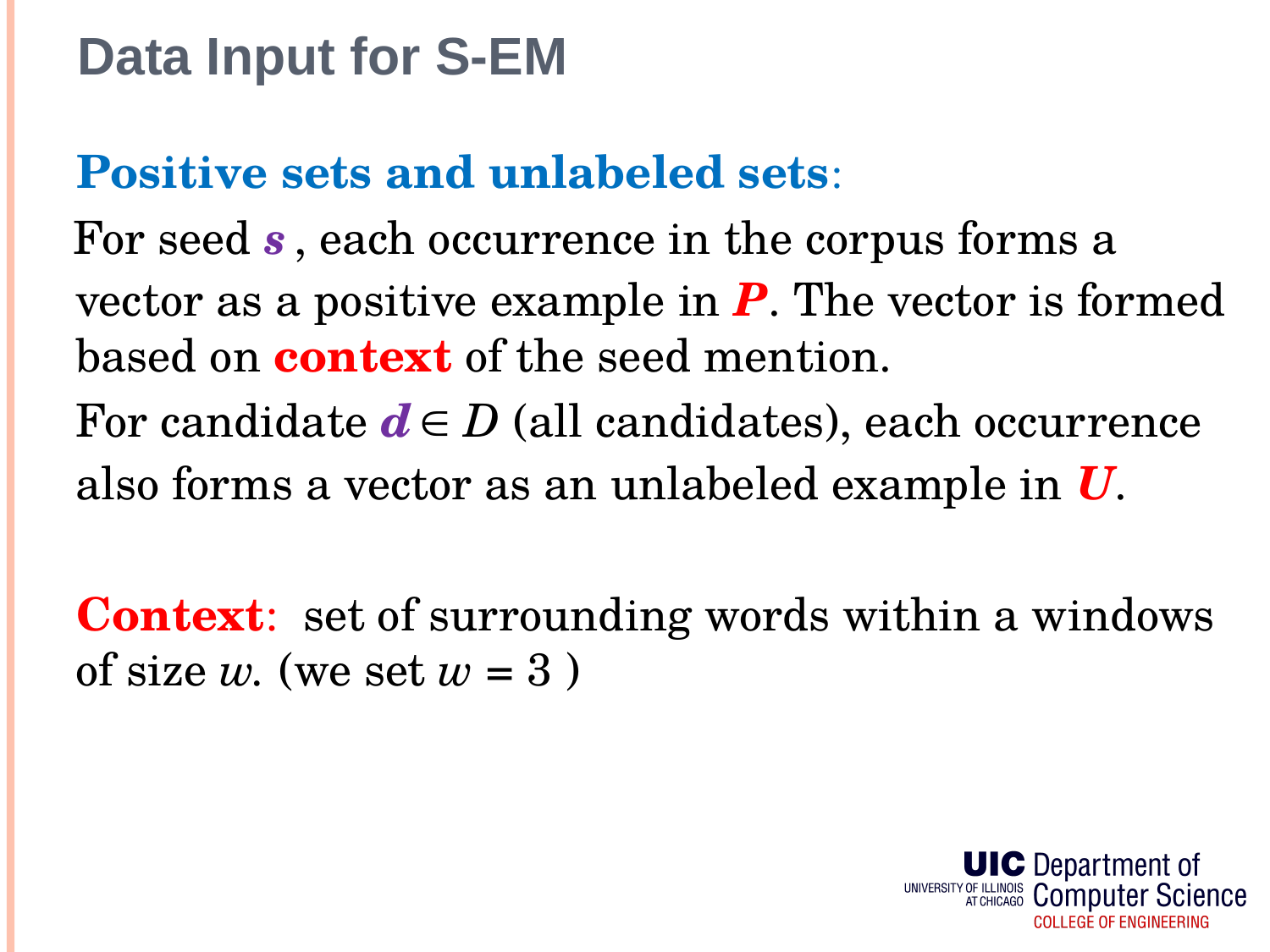

# Data Input for S-EM
   Positive sets and unlabeled sets:
   For seed s , each occurrence in the corpus forms a vector as a positive example in P. The vector is formed based on context of the seed mention.
   For candidate d ∈ D (all candidates), each occurrence also forms a vector as an unlabeled example in U.

   Context:  set of surrounding words within a windows of size w. (we set w = 3 )